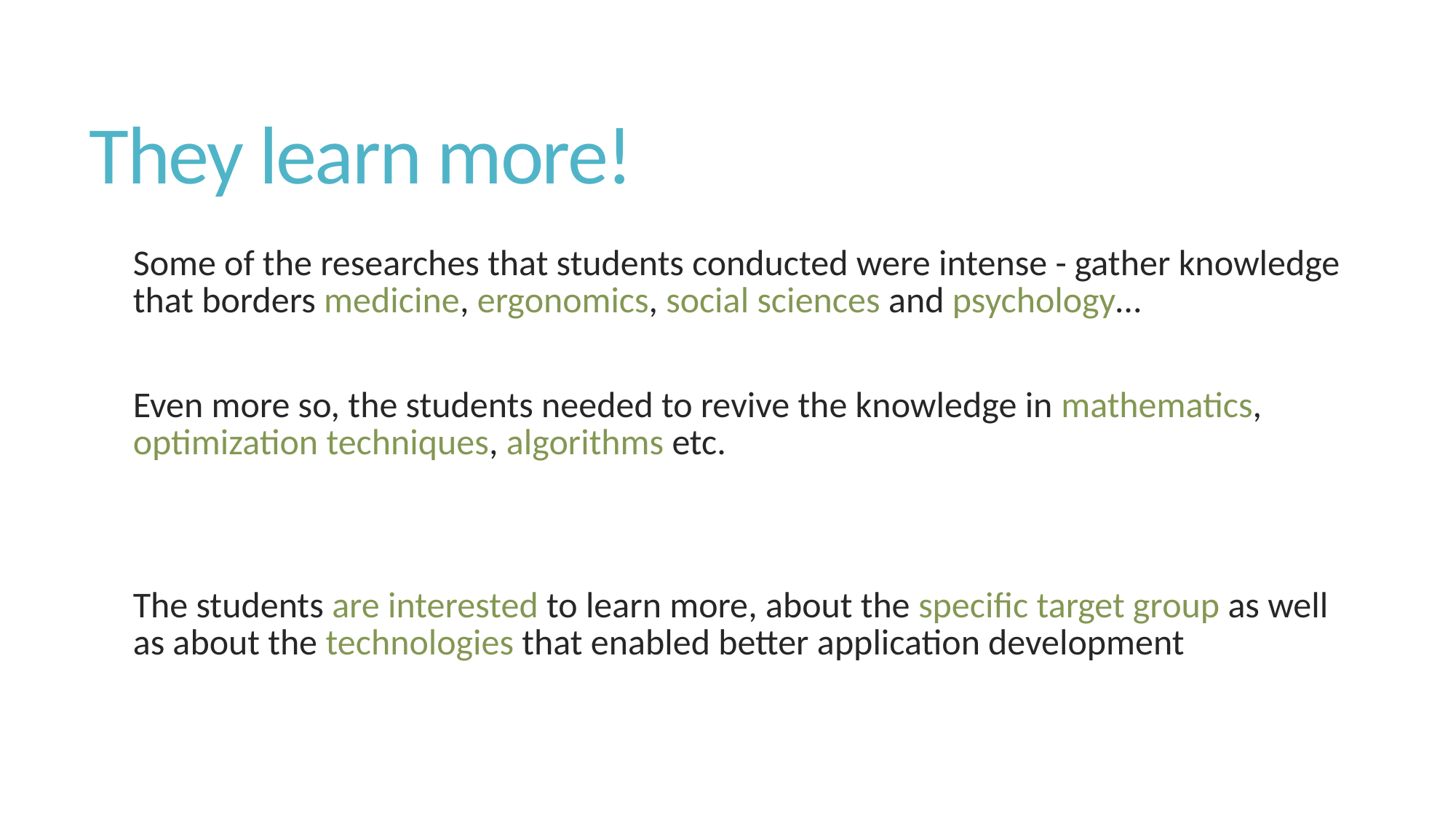

# They learn more!
Some of the researches that students conducted were intense - gather knowledge that borders medicine, ergonomics, social sciences and psychology…

Even more so, the students needed to revive the knowledge in mathematics, optimization techniques, algorithms etc.

The students are interested to learn more, about the specific target group as well as about the technologies that enabled better application development